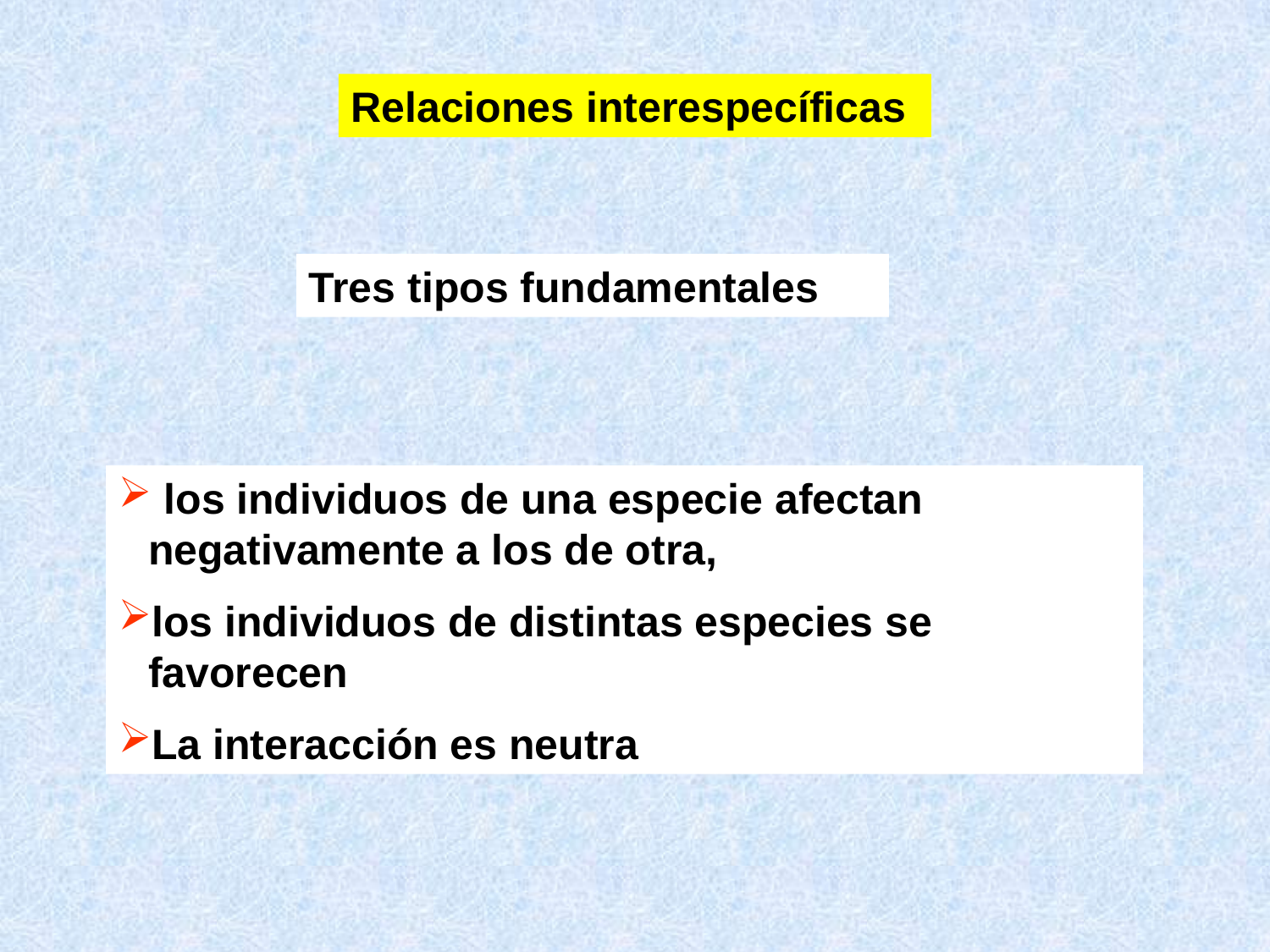

Relaciones interespecíficas
Tres tipos fundamentales
 los individuos de una especie afectan negativamente a los de otra,
los individuos de distintas especies se favorecen
La interacción es neutra